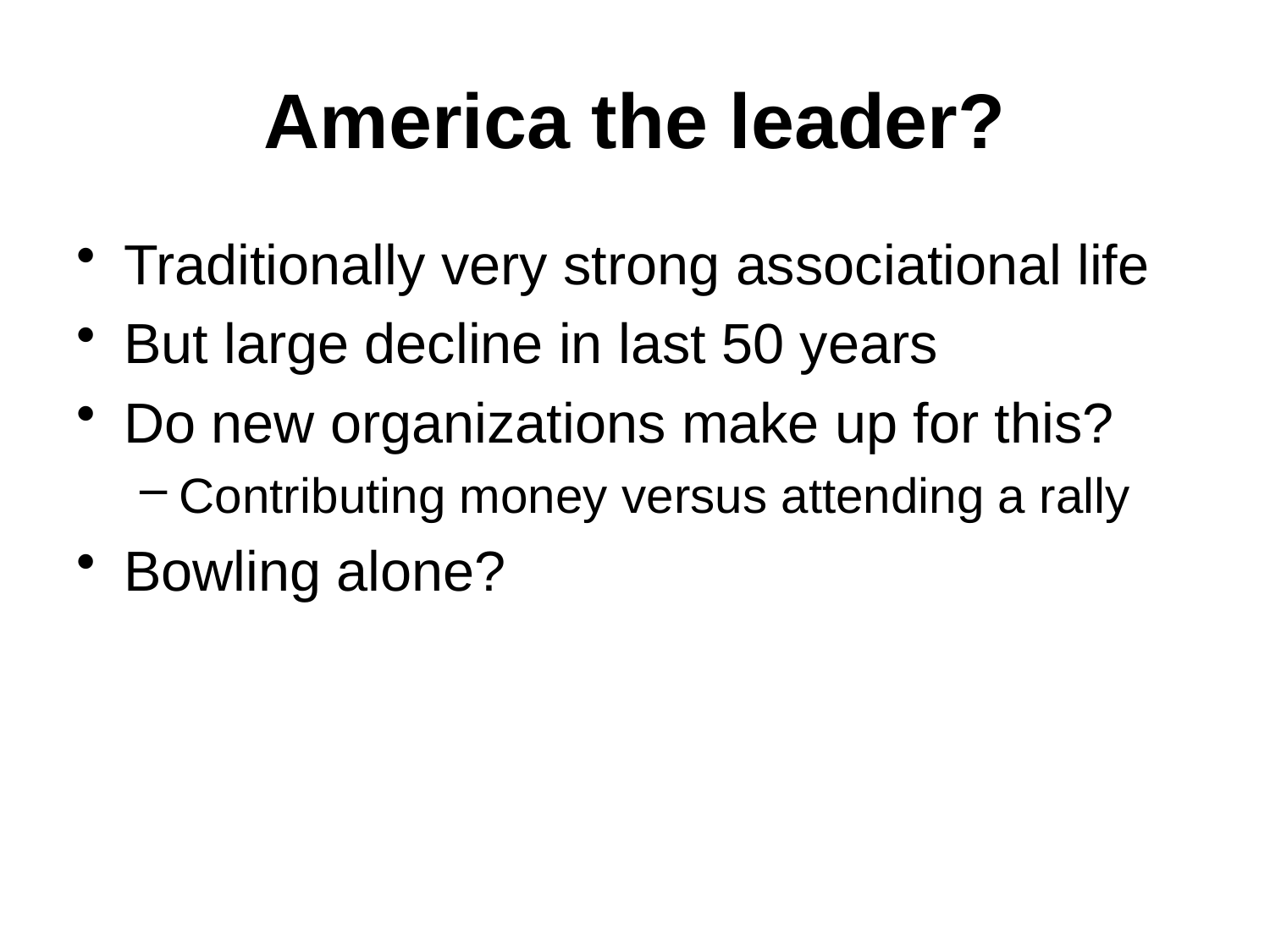

# America the leader?
Traditionally very strong associational life
But large decline in last 50 years
Do new organizations make up for this?
Contributing money versus attending a rally
Bowling alone?